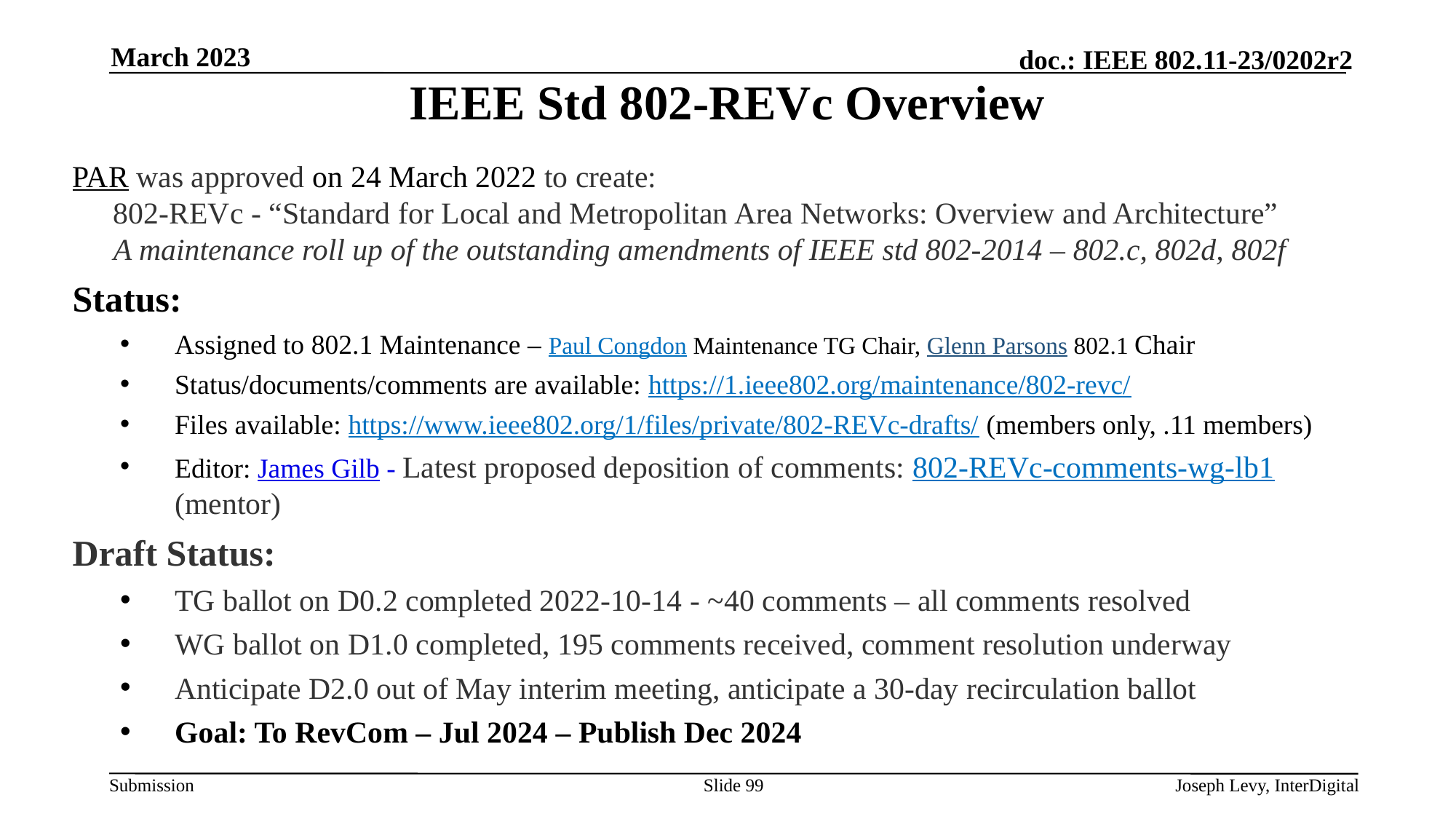

March 2023
# IEEE Std 802-REVc Overview
PAR was approved on 24 March 2022 to create:
802-REVc - “Standard for Local and Metropolitan Area Networks: Overview and Architecture”
A maintenance roll up of the outstanding amendments of IEEE std 802-2014 – 802.c, 802d, 802f
Status:
Assigned to 802.1 Maintenance – Paul Congdon Maintenance TG Chair, Glenn Parsons 802.1 Chair
Status/documents/comments are available: https://1.ieee802.org/maintenance/802-revc/
Files available: https://www.ieee802.org/1/files/private/802-REVc-drafts/ (members only, .11 members)
Editor: James Gilb - Latest proposed deposition of comments: 802-REVc-comments-wg-lb1 (mentor)
Draft Status:
TG ballot on D0.2 completed 2022-10-14 - ~40 comments – all comments resolved
WG ballot on D1.0 completed, 195 comments received, comment resolution underway
Anticipate D2.0 out of May interim meeting, anticipate a 30-day recirculation ballot
Goal: To RevCom – Jul 2024 – Publish Dec 2024

Joseph Levy, InterDigital
Slide 99